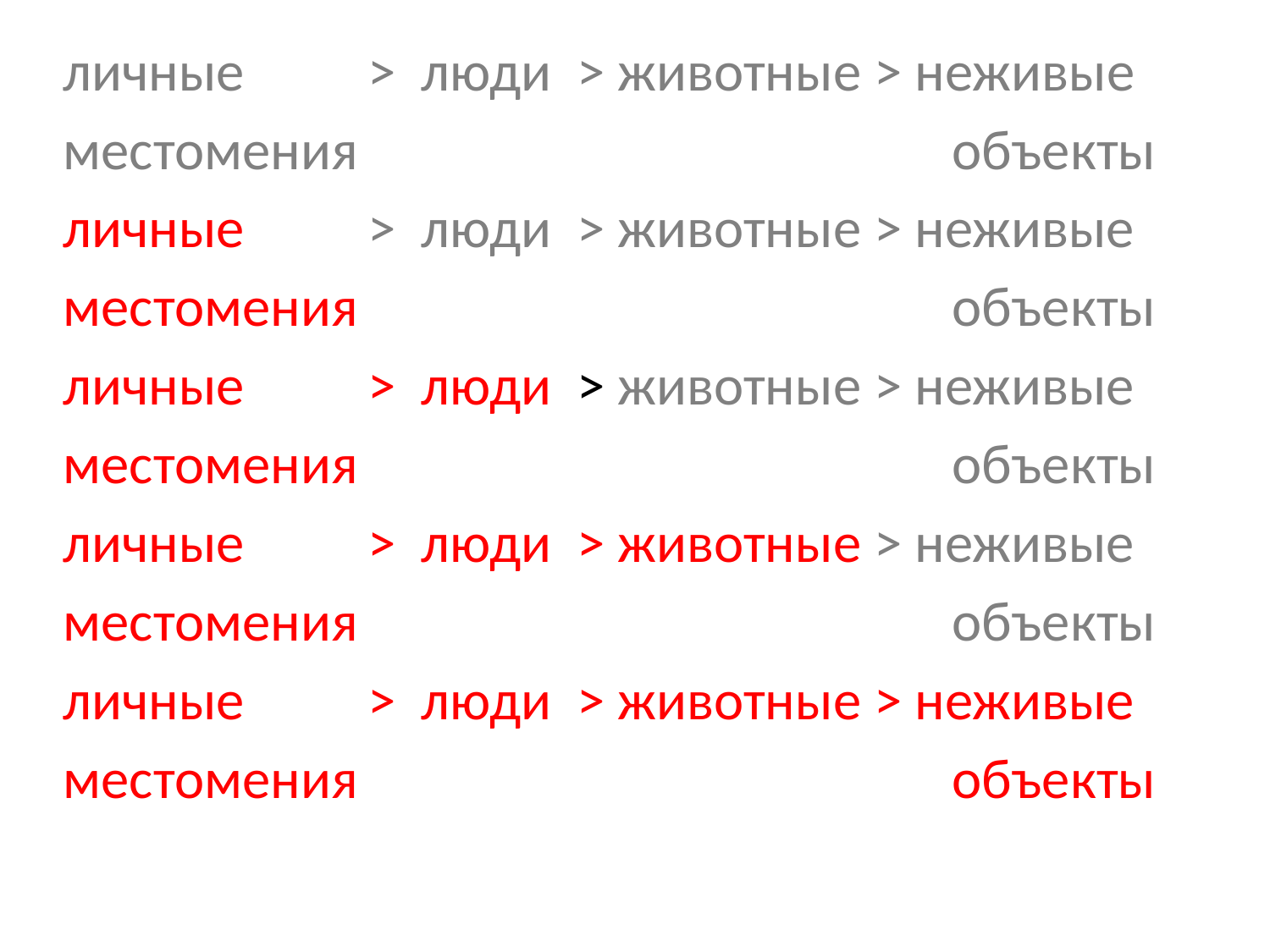

личные 	    >  люди  > животные > неживые
местомения					объекты
личные 	    >  люди  > животные > неживые
местомения					объекты
личные 	    >  люди  > животные > неживые
местомения					объекты
личные 	    >  люди  > животные > неживые
местомения					объекты
личные 	    >  люди  > животные > неживые
местомения					объекты